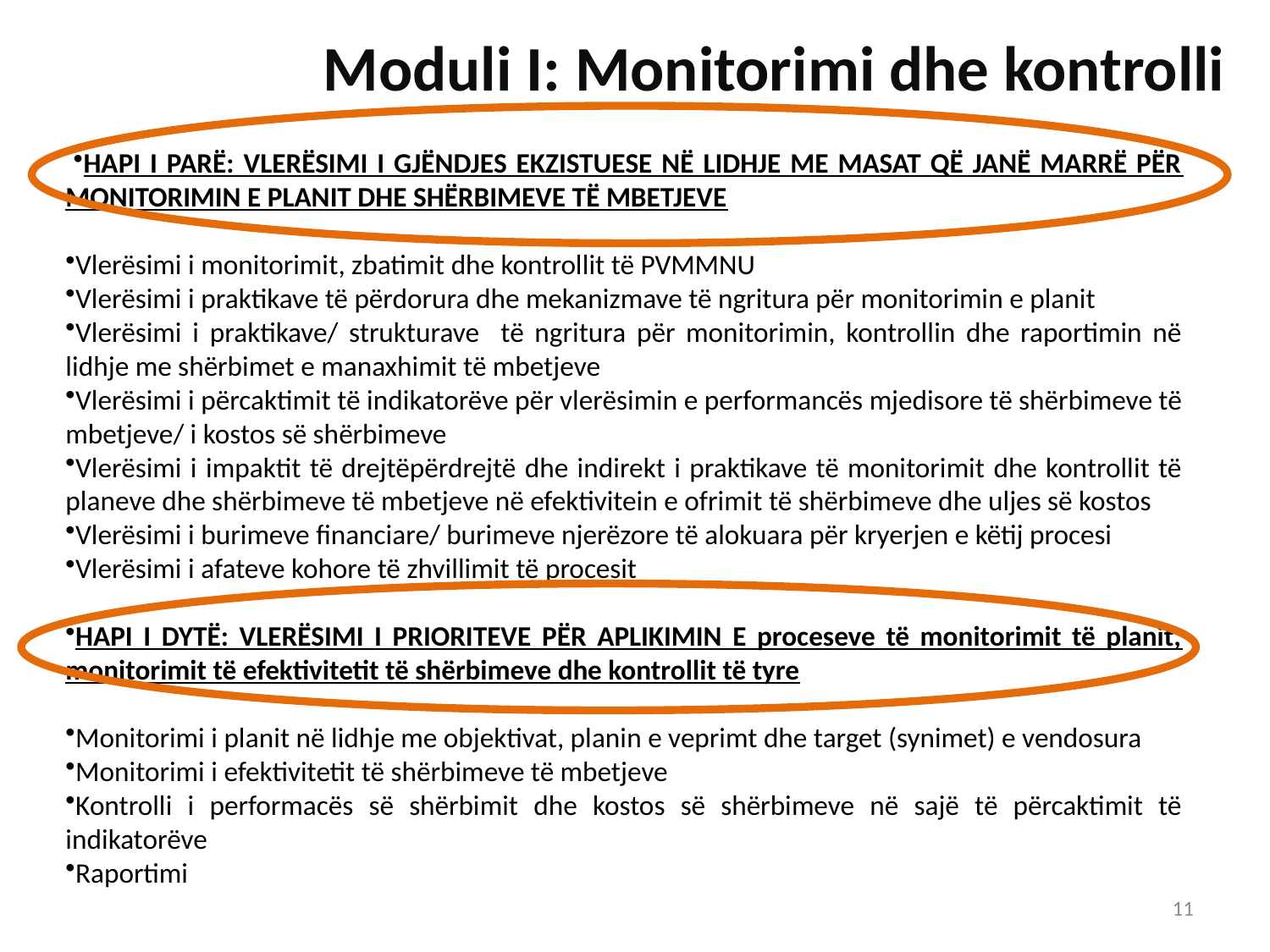

Moduli I: Monitorimi dhe kontrolli

HAPI I PARË: VLERËSIMI I GJËNDJES EKZISTUESE NË LIDHJE ME MASAT QË JANË MARRË PËR MONITORIMIN E PLANIT DHE SHËRBIMEVE TË MBETJEVE

Vlerësimi i monitorimit, zbatimit dhe kontrollit të PVMMNU
Vlerësimi i praktikave të përdorura dhe mekanizmave të ngritura për monitorimin e planit
Vlerësimi i praktikave/ strukturave  të ngritura për monitorimin, kontrollin dhe raportimin në lidhje me shërbimet e manaxhimit të mbetjeve
Vlerësimi i përcaktimit të indikatorëve për vlerësimin e performancës mjedisore të shërbimeve të mbetjeve/ i kostos së shërbimeve
Vlerësimi i impaktit të drejtëpërdrejtë dhe indirekt i praktikave të monitorimit dhe kontrollit të planeve dhe shërbimeve të mbetjeve në efektivitein e ofrimit të shërbimeve dhe uljes së kostos
Vlerësimi i burimeve financiare/ burimeve njerëzore të alokuara për kryerjen e këtij procesi
Vlerësimi i afateve kohore të zhvillimit të procesit

HAPI I DYTË: VLERËSIMI I PRIORITEVE PËR APLIKIMIN E proceseve të monitorimit të planit, monitorimit të efektivitetit të shërbimeve dhe kontrollit të tyre

Monitorimi i planit në lidhje me objektivat, planin e veprimt dhe target (synimet) e vendosura
Monitorimi i efektivitetit të shërbimeve të mbetjeve
Kontrolli i performacës së shërbimit dhe kostos së shërbimeve në sajë të përcaktimit të indikatorëve
Raportimi

11